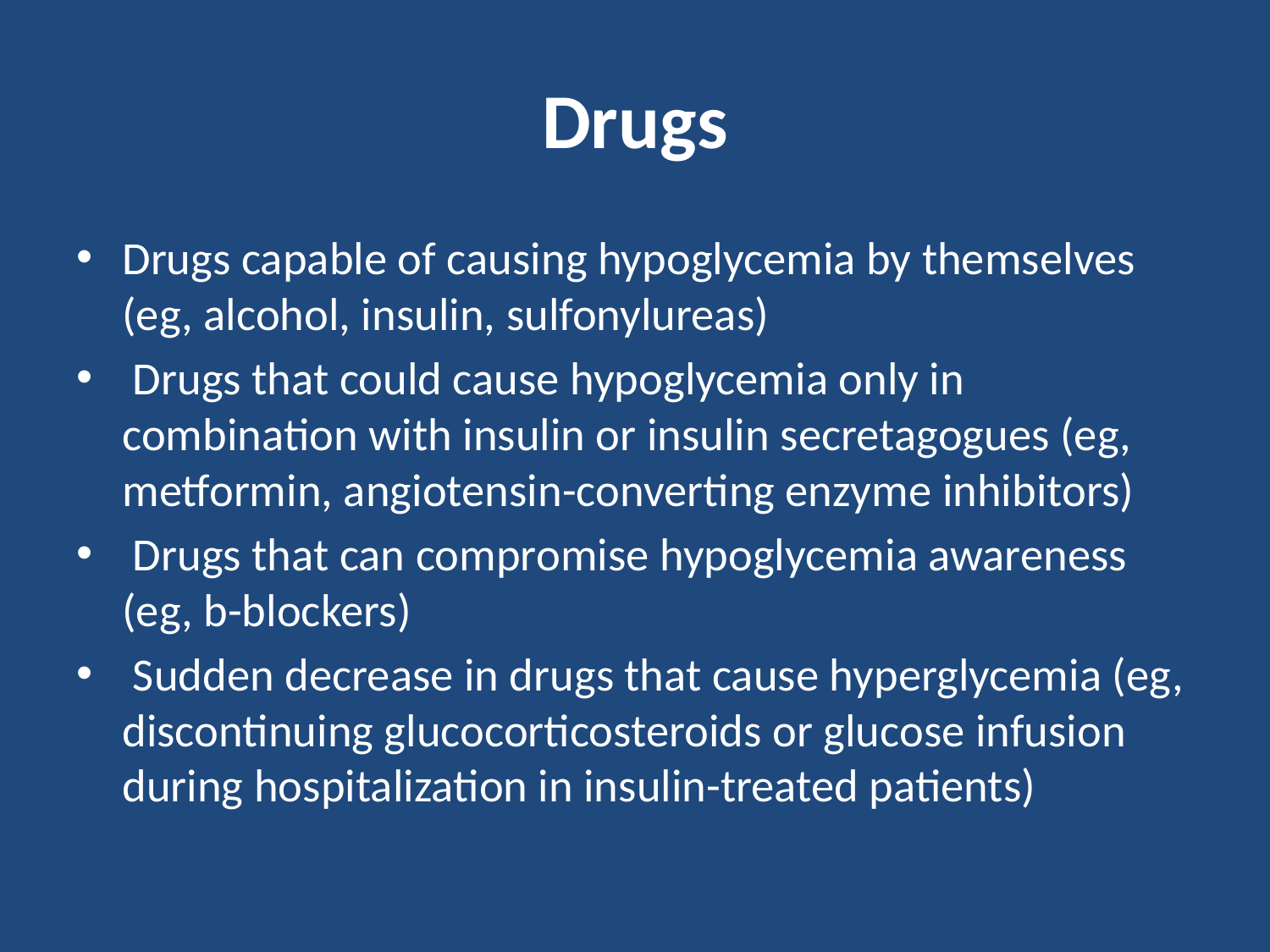

# Drugs
Drugs capable of causing hypoglycemia by themselves (eg, alcohol, insulin, sulfonylureas)
 Drugs that could cause hypoglycemia only in combination with insulin or insulin secretagogues (eg, metformin, angiotensin-converting enzyme inhibitors)
 Drugs that can compromise hypoglycemia awareness (eg, b-blockers)
 Sudden decrease in drugs that cause hyperglycemia (eg, discontinuing glucocorticosteroids or glucose infusion during hospitalization in insulin-treated patients)